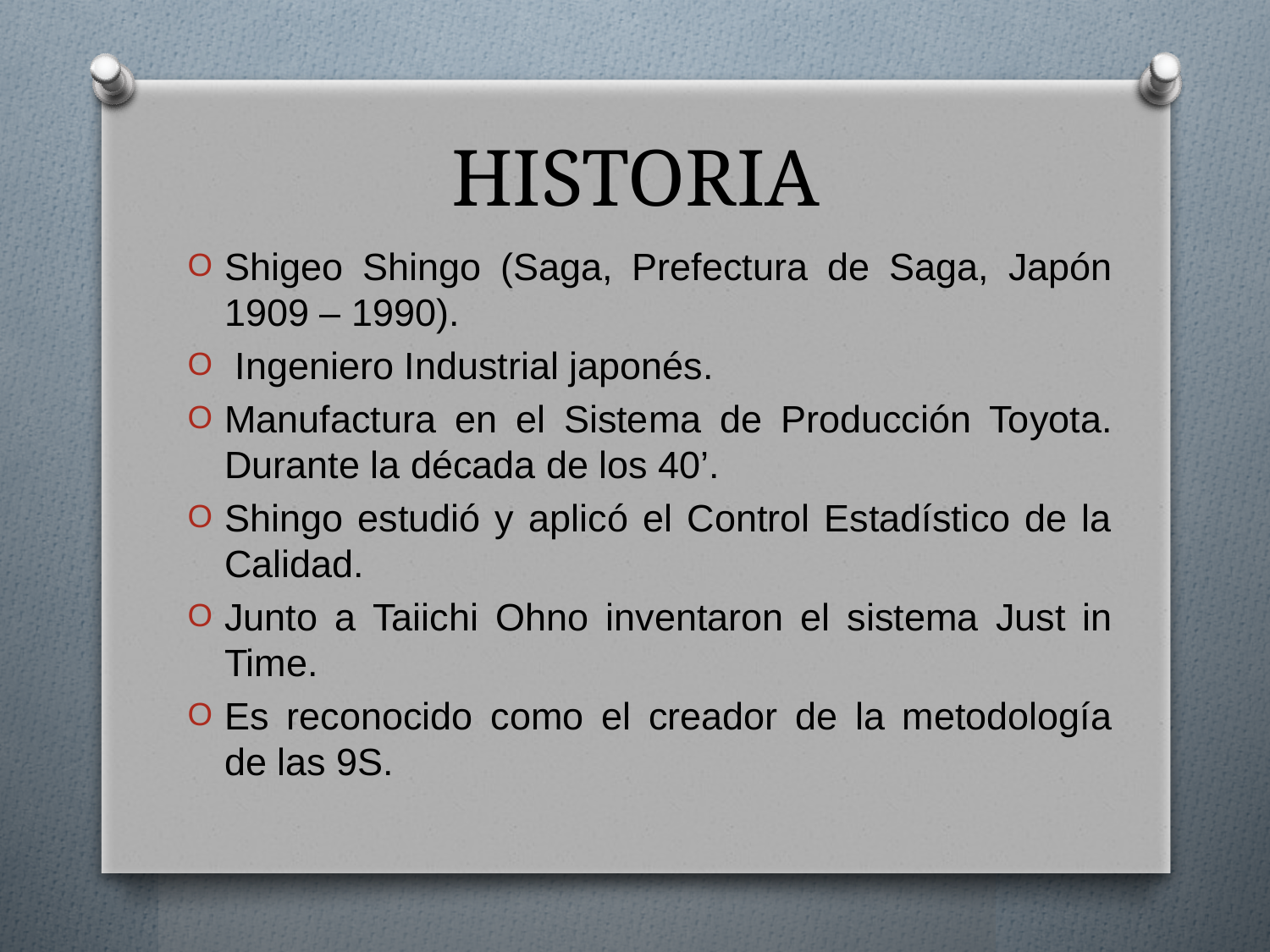

# HISTORIA
Shigeo Shingo (Saga, Prefectura de Saga, Japón 1909 – 1990).
 Ingeniero Industrial japonés.
Manufactura en el Sistema de Producción Toyota. Durante la década de los 40’.
Shingo estudió y aplicó el Control Estadístico de la Calidad.
Junto a Taiichi Ohno inventaron el sistema Just in Time.
Es reconocido como el creador de la metodología de las 9S.